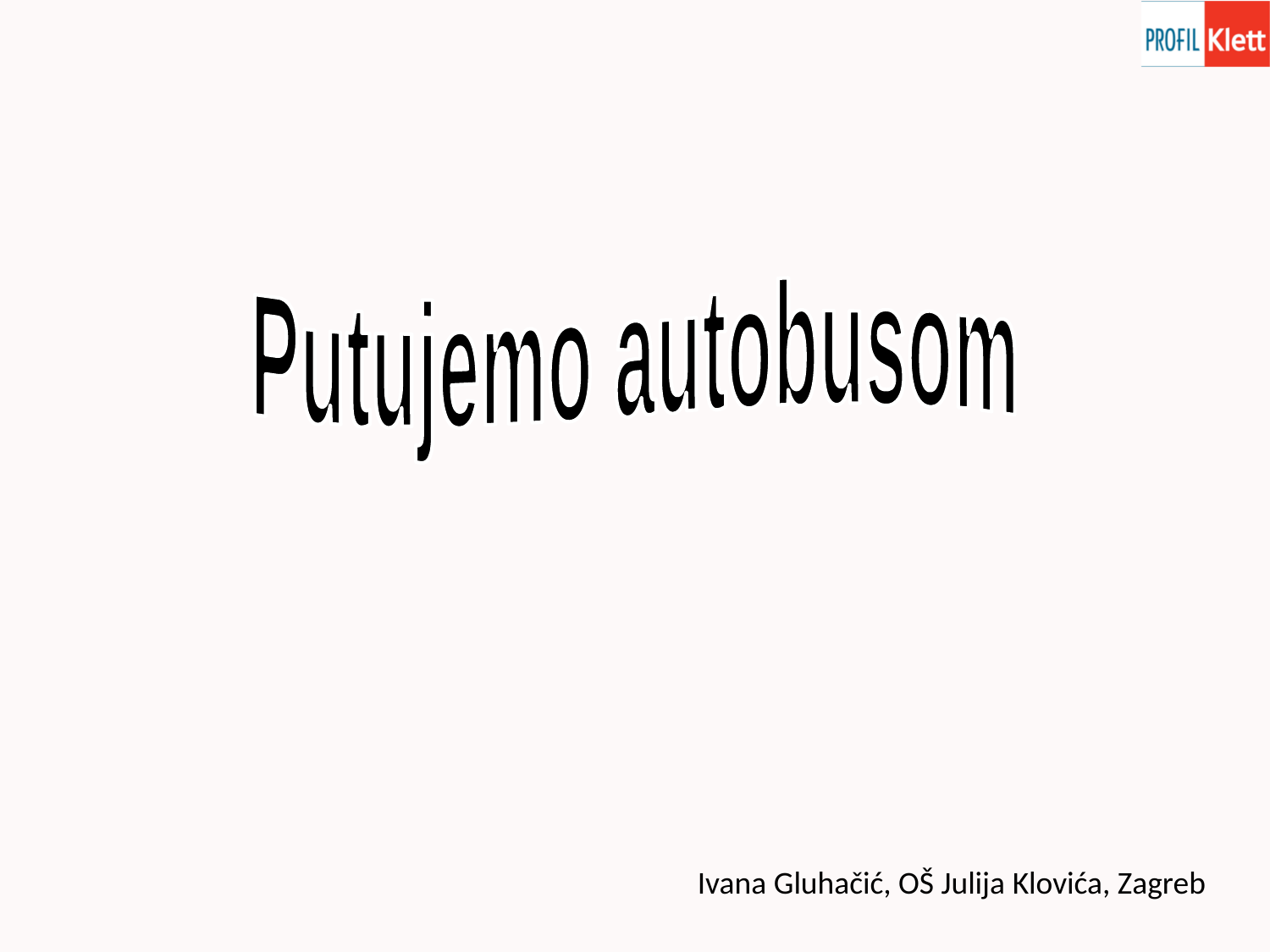

Putujemo autobusom
Ivana Gluhačić, OŠ Julija Klovića, Zagreb